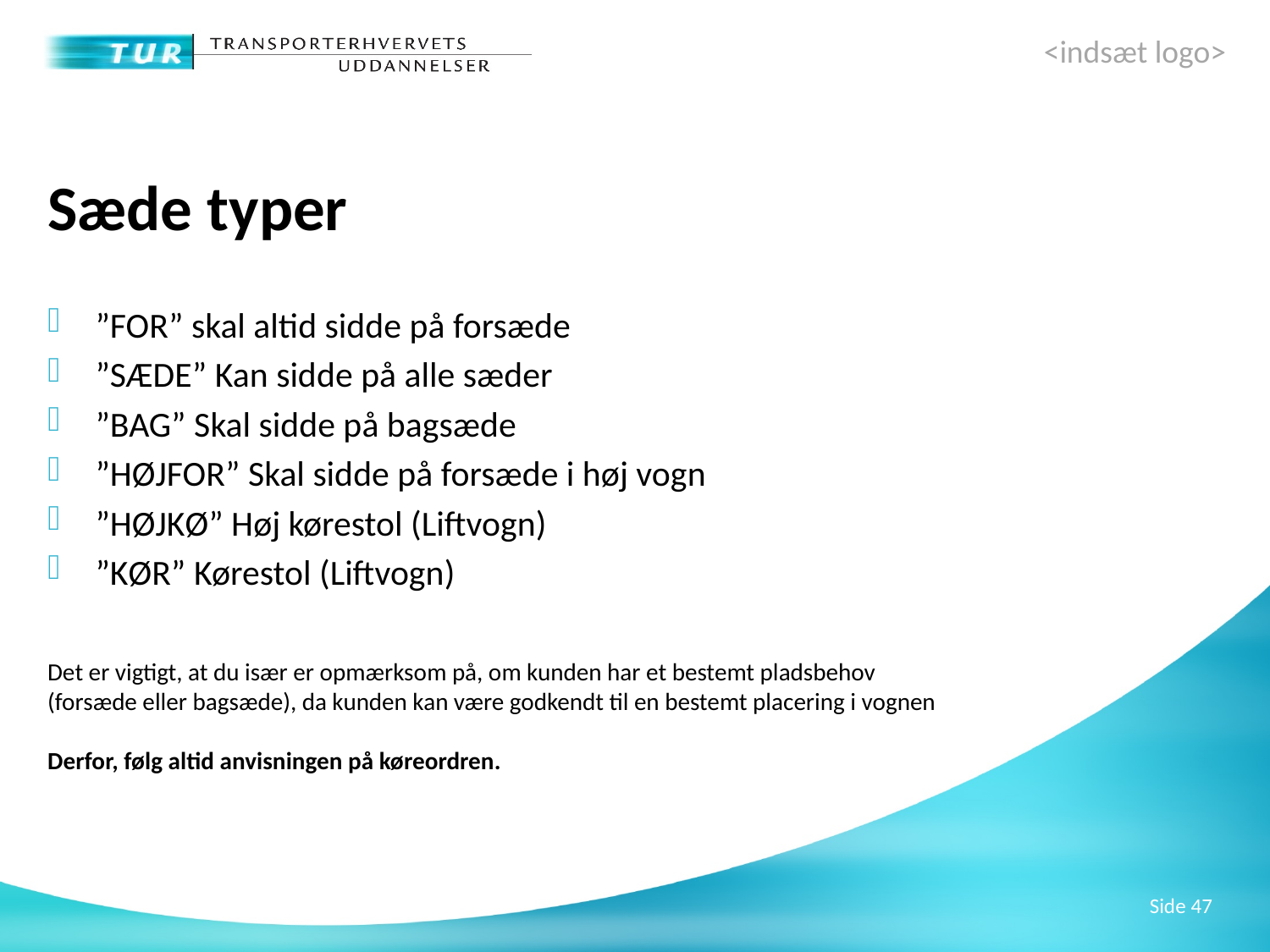

Sæde typer
”FOR” skal altid sidde på forsæde
”SÆDE” Kan sidde på alle sæder
”BAG” Skal sidde på bagsæde
”HØJFOR” Skal sidde på forsæde i høj vogn
”HØJKØ” Høj kørestol (Liftvogn)
”KØR” Kørestol (Liftvogn)

Det er vigtigt, at du især er opmærksom på, om kunden har et bestemt pladsbehov
(forsæde eller bagsæde), da kunden kan være godkendt til en bestemt placering i vognen

Derfor, følg altid anvisningen på køreordren.